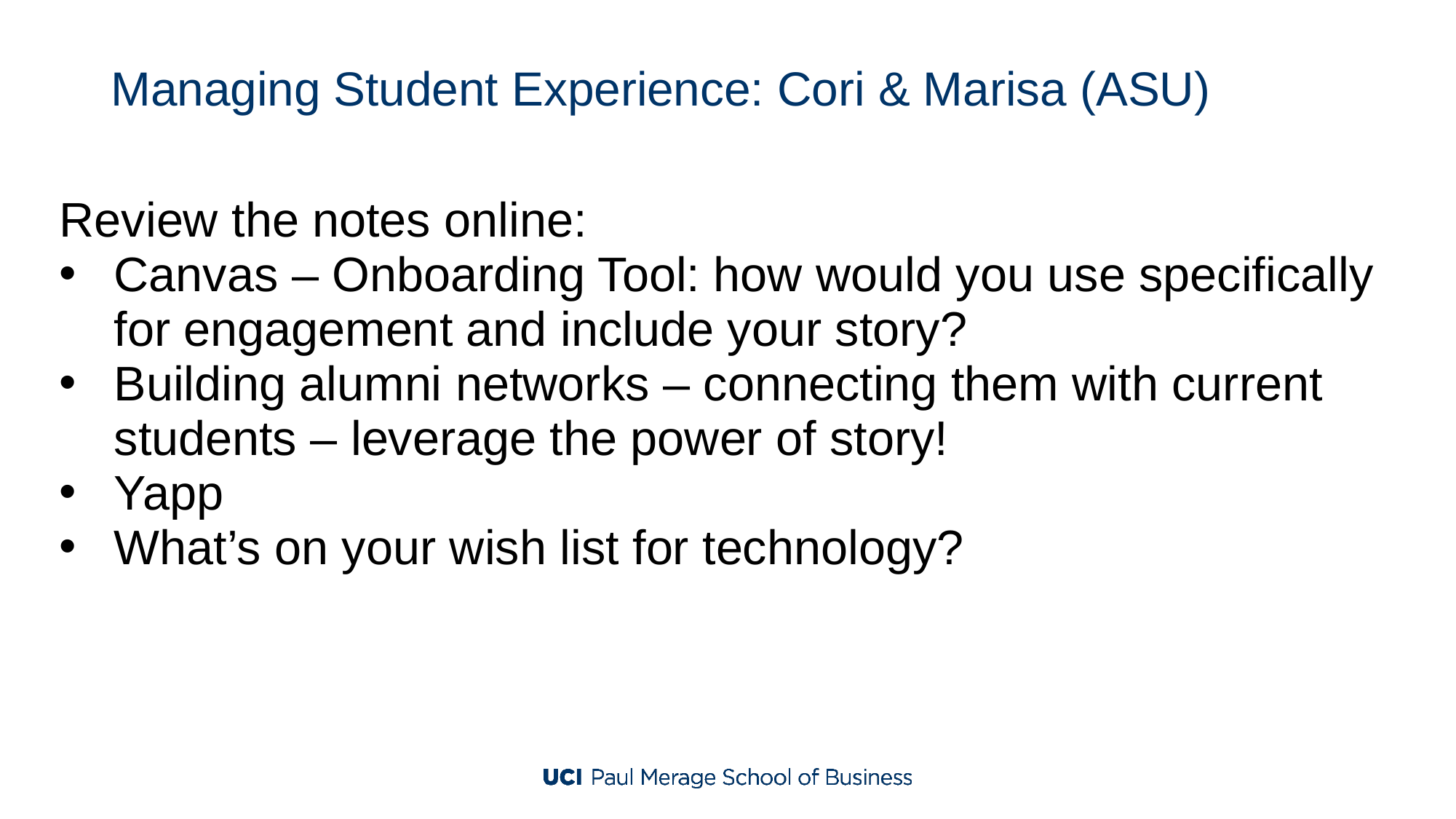

# Managing Student Experience: Cori & Marisa (ASU)
Review the notes online:
Canvas – Onboarding Tool: how would you use specifically for engagement and include your story?
Building alumni networks – connecting them with current students – leverage the power of story!
Yapp
What’s on your wish list for technology?